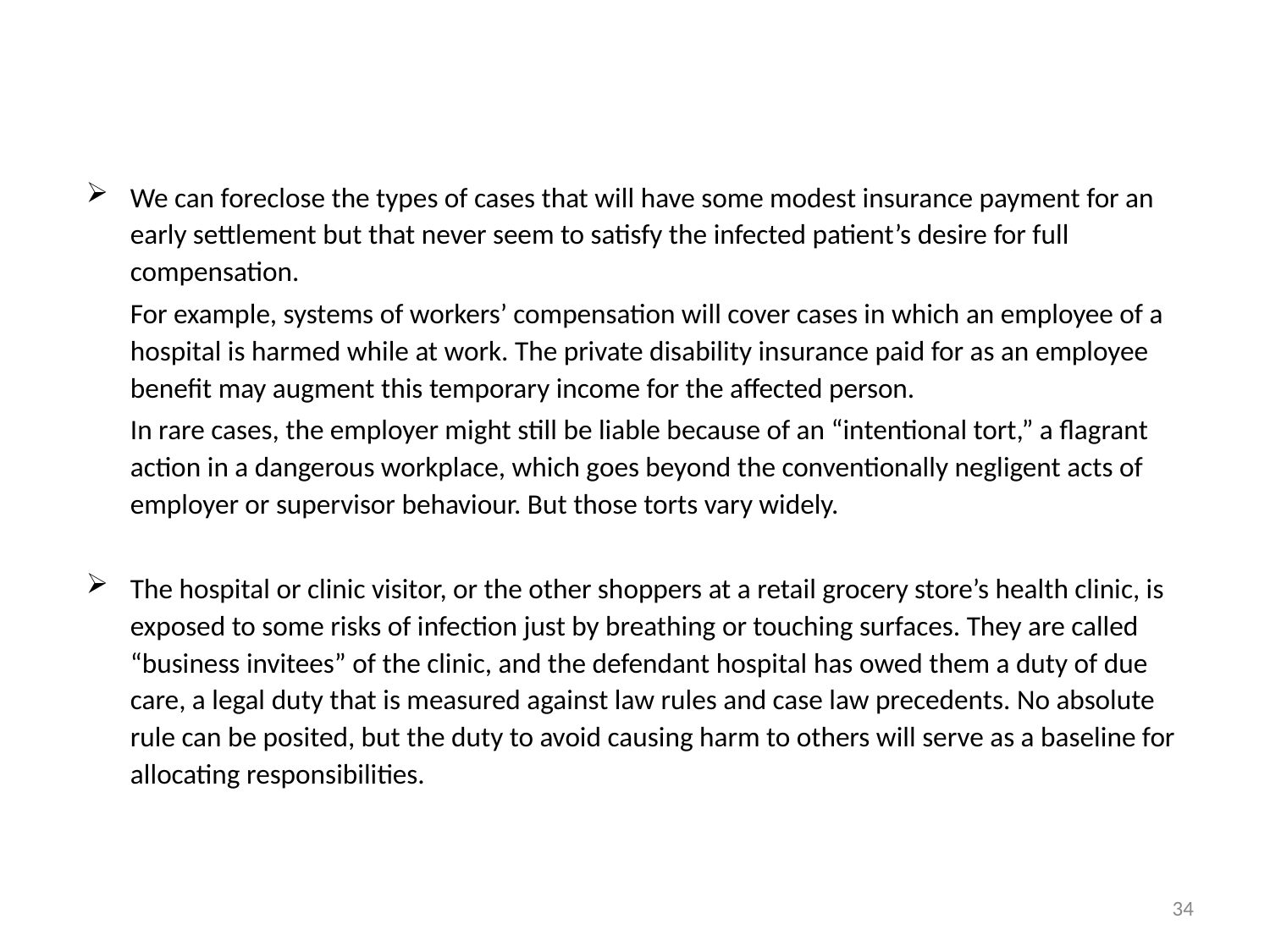

We can foreclose the types of cases that will have some modest insurance payment for an early settlement but that never seem to satisfy the infected patient’s desire for full compensation.
	For example, systems of workers’ compensation will cover cases in which an employee of a hospital is harmed while at work. The private disability insurance paid for as an employee benefit may augment this temporary income for the affected person.
	In rare cases, the employer might still be liable because of an “intentional tort,” a flagrant action in a dangerous workplace, which goes beyond the conventionally negligent acts of employer or supervisor behaviour. But those torts vary widely.

The hospital or clinic visitor, or the other shoppers at a retail grocery store’s health clinic, is exposed to some risks of infection just by breathing or touching surfaces. They are called “business invitees” of the clinic, and the defendant hospital has owed them a duty of due care, a legal duty that is measured against law rules and case law precedents. No absolute rule can be posited, but the duty to avoid causing harm to others will serve as a baseline for allocating responsibilities.
34